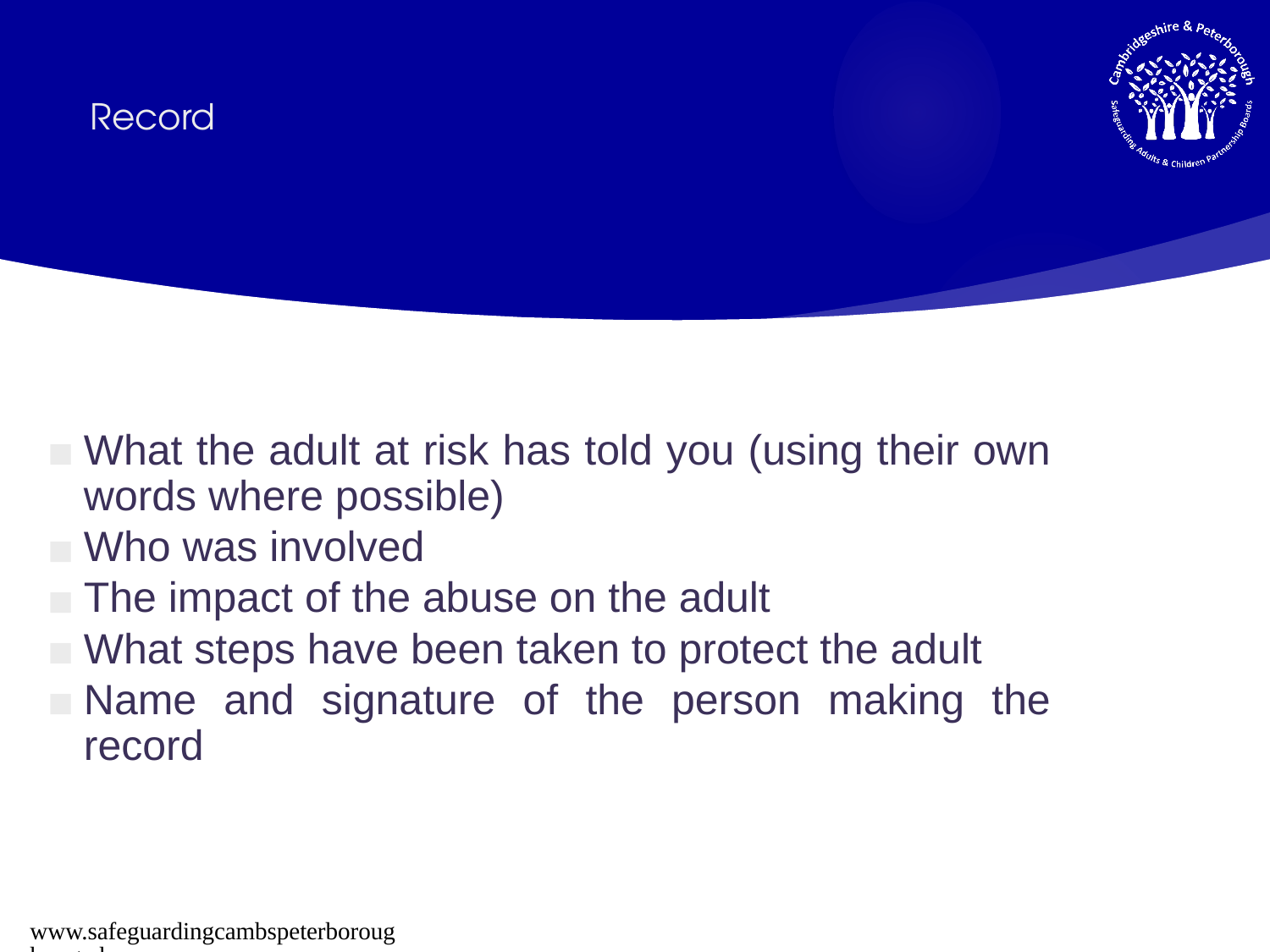

# Record

What the adult at risk has told you (using their own words where possible)
Who was involved
The impact of the abuse on the adult
What steps have been taken to protect the adult
Name and signature of the person making the record

www.safeguardingcambspeterborough.org.uk